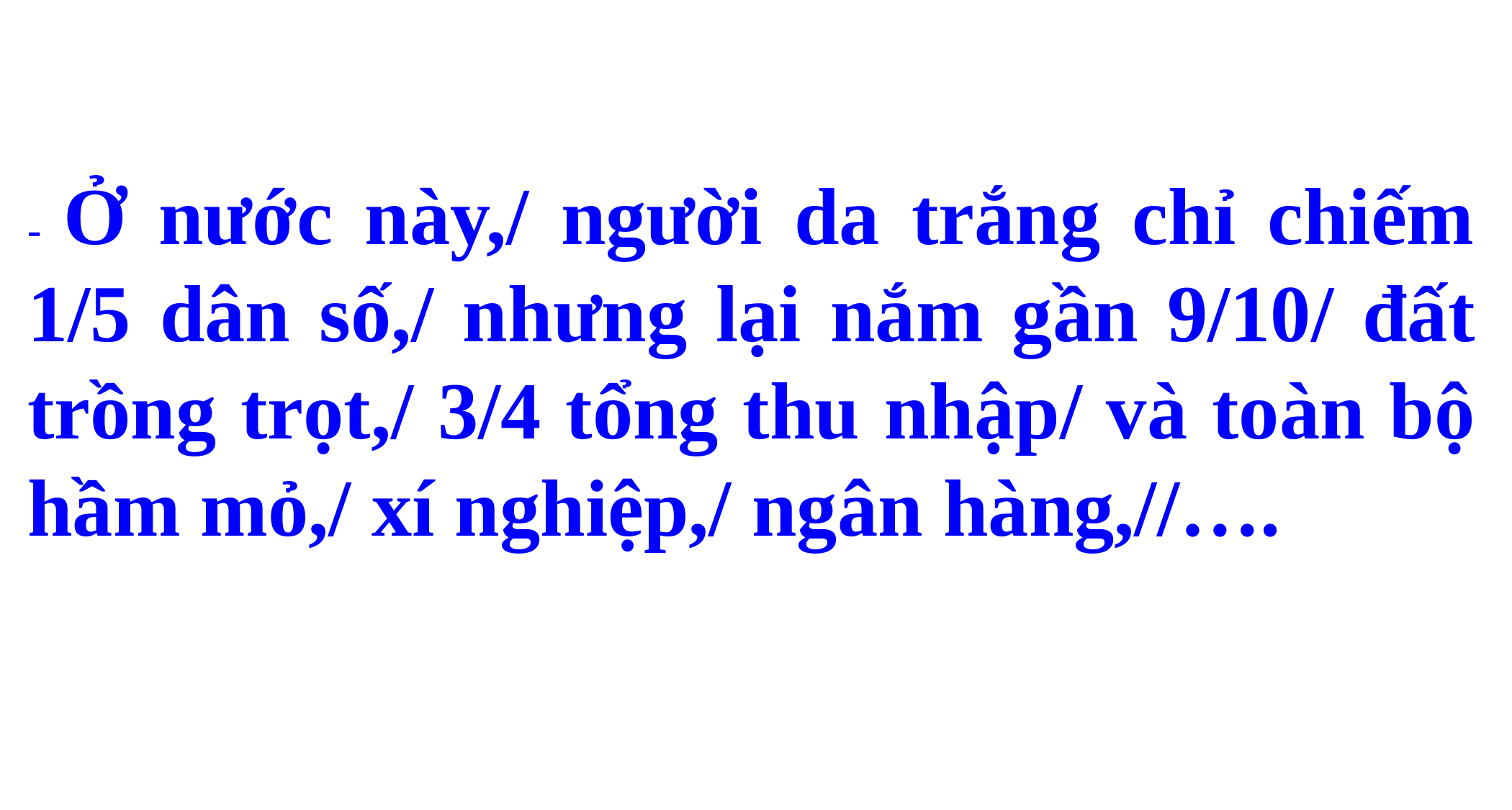

- Ở nước này,/ người da trắng chỉ chiếm 1/5 dân số,/ nhưng lại nắm gần 9/10/ đất trồng trọt,/ 3/4 tổng thu nhập/ và toàn bộ hầm mỏ,/ xí nghiệp,/ ngân hàng,//….